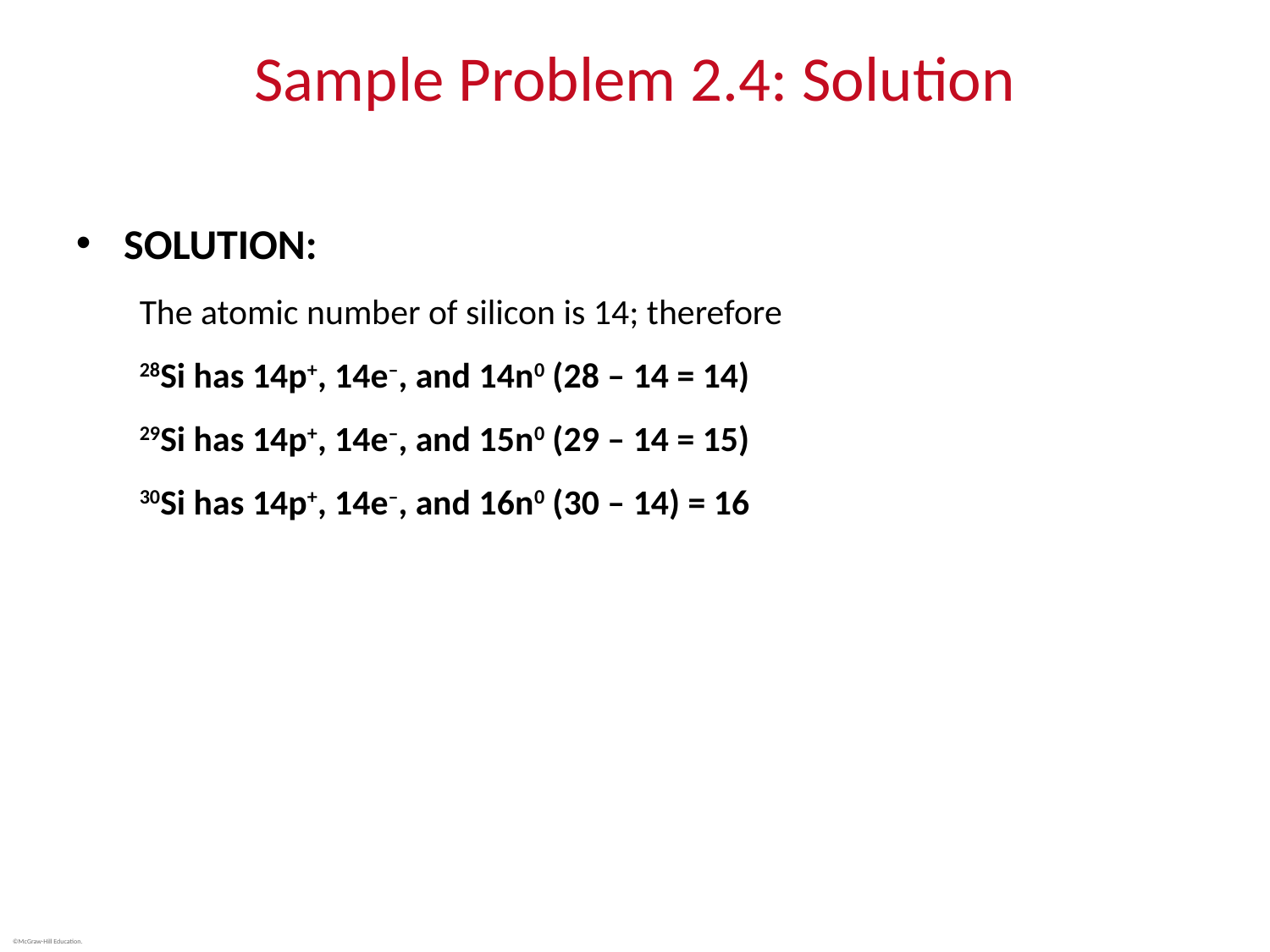

# Sample Problem 2.4: Solution

SOLUTION:
The atomic number of silicon is 14; therefore
28Si has 14p+, 14e–, and 14n0 (28 – 14 = 14)
29Si has 14p+, 14e–, and 15n0 (29 – 14 = 15)
30Si has 14p+, 14e–, and 16n0 (30 – 14) = 16